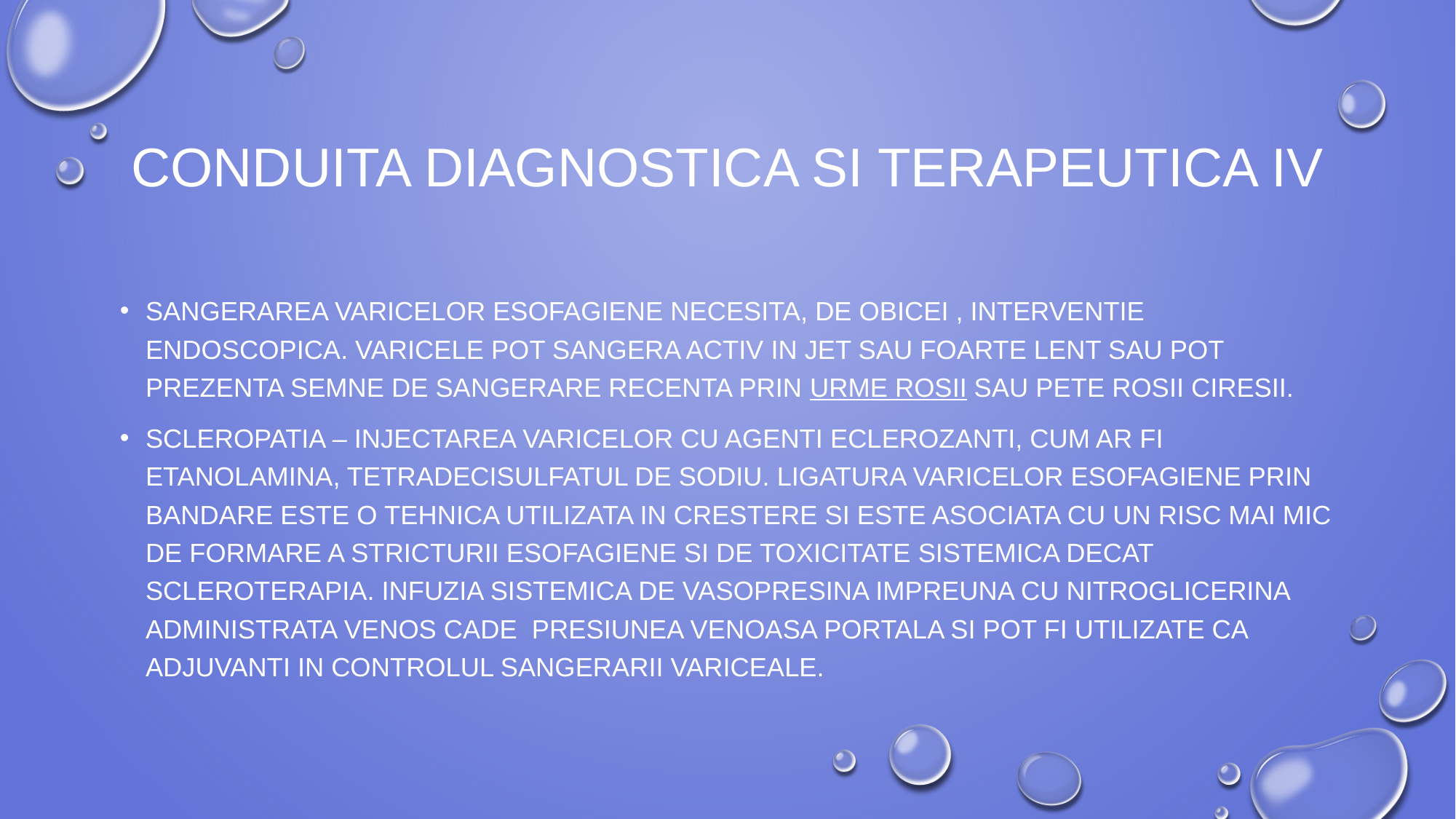

# Conduita diagnostica si terapeutica iv
Sangerarea varicelor esofagiene necesita, de obicei , interventie endoscopica. Varicele pot sangera activ in jet sau foarte lent sau pot prezenta semne de sangerare recenta prin urme rosii sau pete rosii ciresii.
Scleropatia – injectarea varicelor cu agenti eclerozanti, cum ar fi etanolamina, tetradecisulfatul de sodiu. Ligatura varicelor esofagiene prin bandare este o tehnica utilizata in crestere si este asociata cu un risc mai mic de formare a stricturii esofagiene si de toxicitate sistemica decat scleroterapia. Infuzia sistemica de vasopresina impreuna cu nitroglicerina administrata venos cade  presiunea venoasa portala si pot fi utilizate ca adjuvanti in controlul sangerarii variceale.